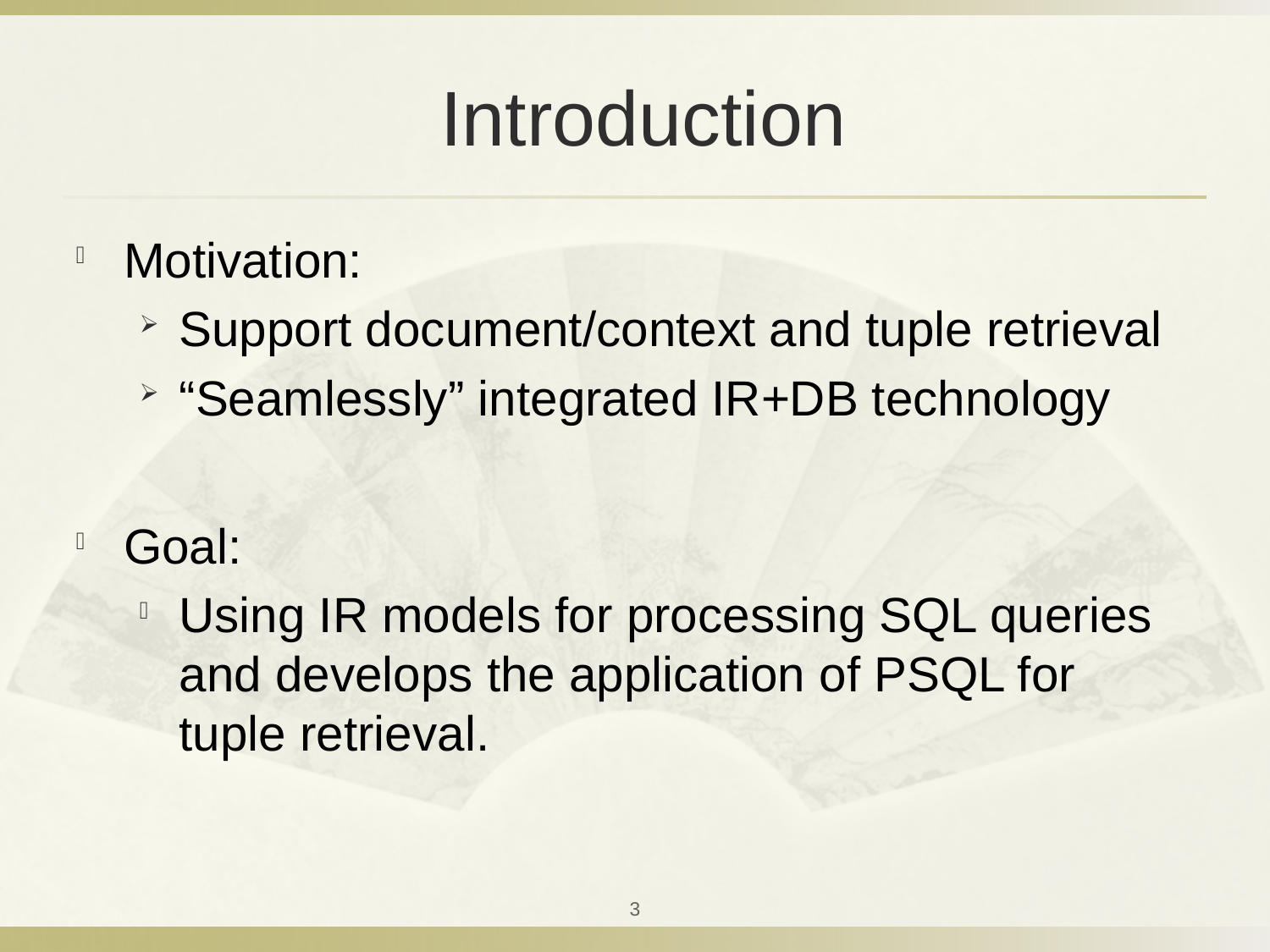

# Introduction
Motivation:
Support document/context and tuple retrieval
“Seamlessly” integrated IR+DB technology

Goal:
Using IR models for processing SQL queries and develops the application of PSQL for tuple retrieval.

3